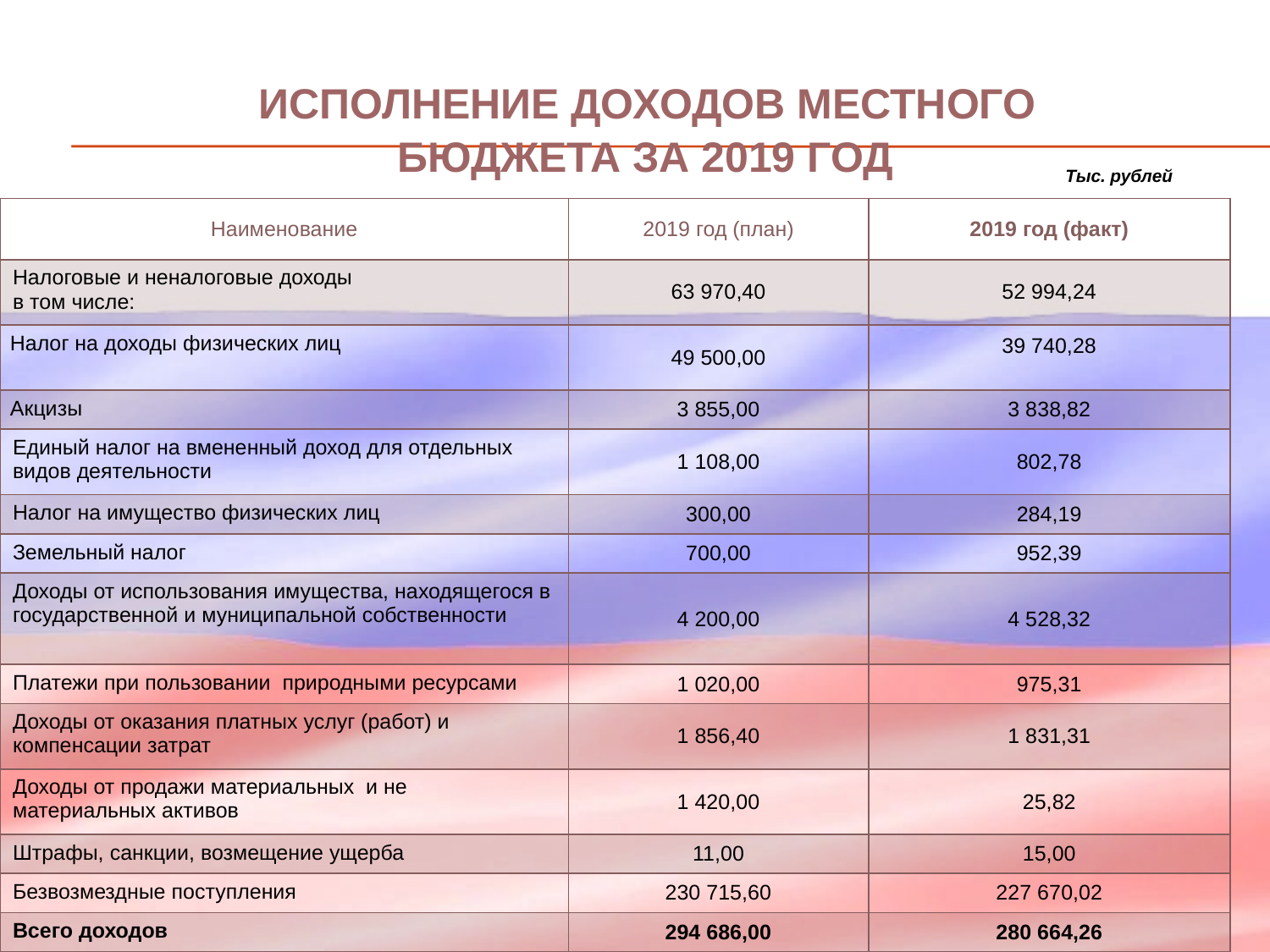

# Исполнение доходов местного бюджета за 2019 год
Тыс. рублей
| Наименование | 2019 год (план) | 2019 год (факт) |
| --- | --- | --- |
| Налоговые и неналоговые доходы в том числе: | 63 970,40 | 52 994,24 |
| Налог на доходы физических лиц | 49 500,00 | 39 740,28 |
| Акцизы | 3 855,00 | 3 838,82 |
| Единый налог на вмененный доход для отдельных видов деятельности | 1 108,00 | 802,78 |
| Налог на имущество физических лиц | 300,00 | 284,19 |
| Земельный налог | 700,00 | 952,39 |
| Доходы от использования имущества, находящегося в государственной и муниципальной собственности | 4 200,00 | 4 528,32 |
| Платежи при пользовании природными ресурсами | 1 020,00 | 975,31 |
| Доходы от оказания платных услуг (работ) и компенсации затрат | 1 856,40 | 1 831,31 |
| Доходы от продажи материальных и не материальных активов | 1 420,00 | 25,82 |
| Штрафы, санкции, возмещение ущерба | 11,00 | 15,00 |
| Безвозмездные поступления | 230 715,60 | 227 670,02 |
| Всего доходов | 294 686,00 | 280 664,26 |